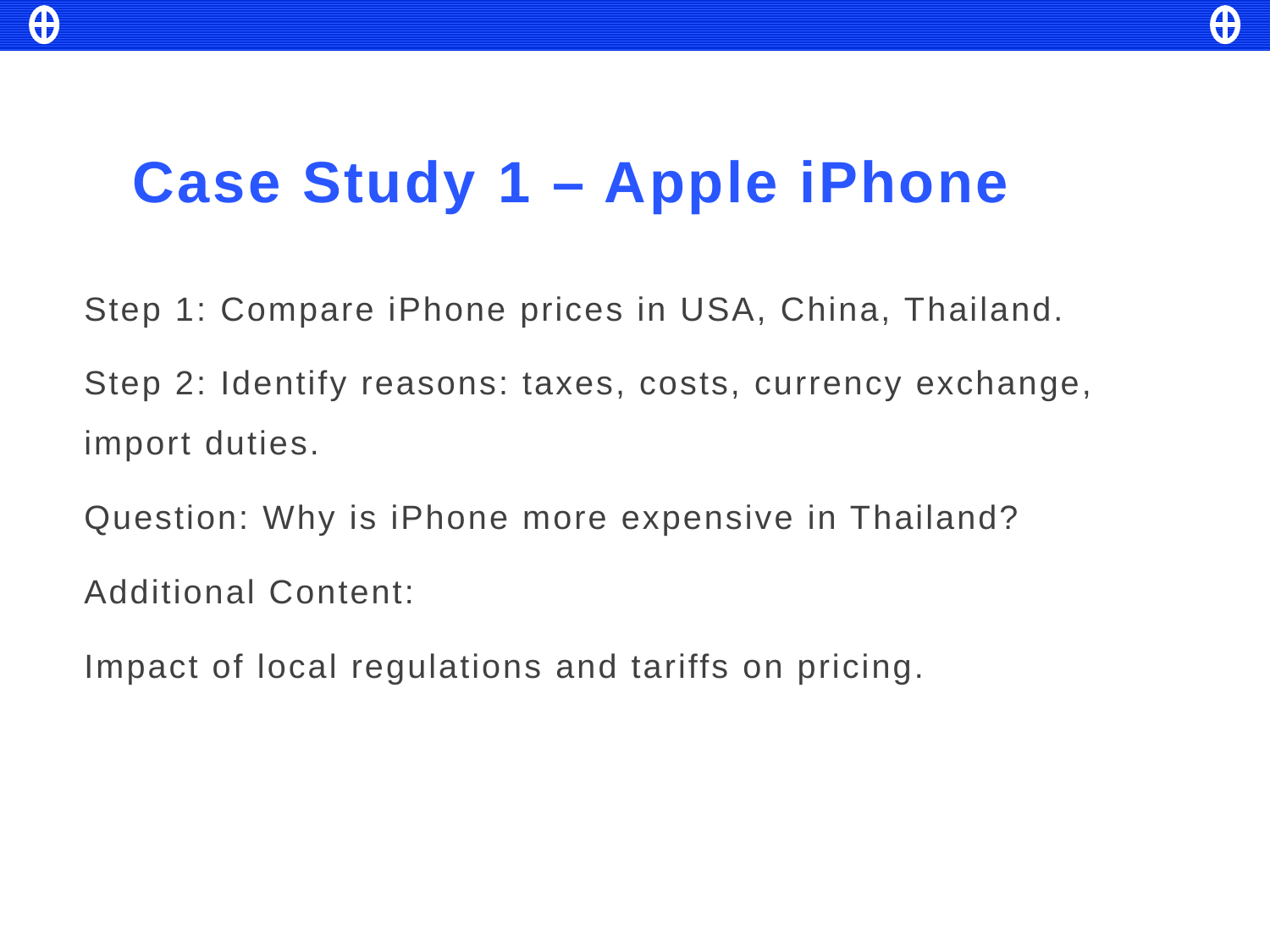

Case Study 1 – Apple iPhone
Step 1: Compare iPhone prices in USA, China, Thailand.
Step 2: Identify reasons: taxes, costs, currency exchange, import duties.
Question: Why is iPhone more expensive in Thailand?
Additional Content:
Impact of local regulations and tariffs on pricing.